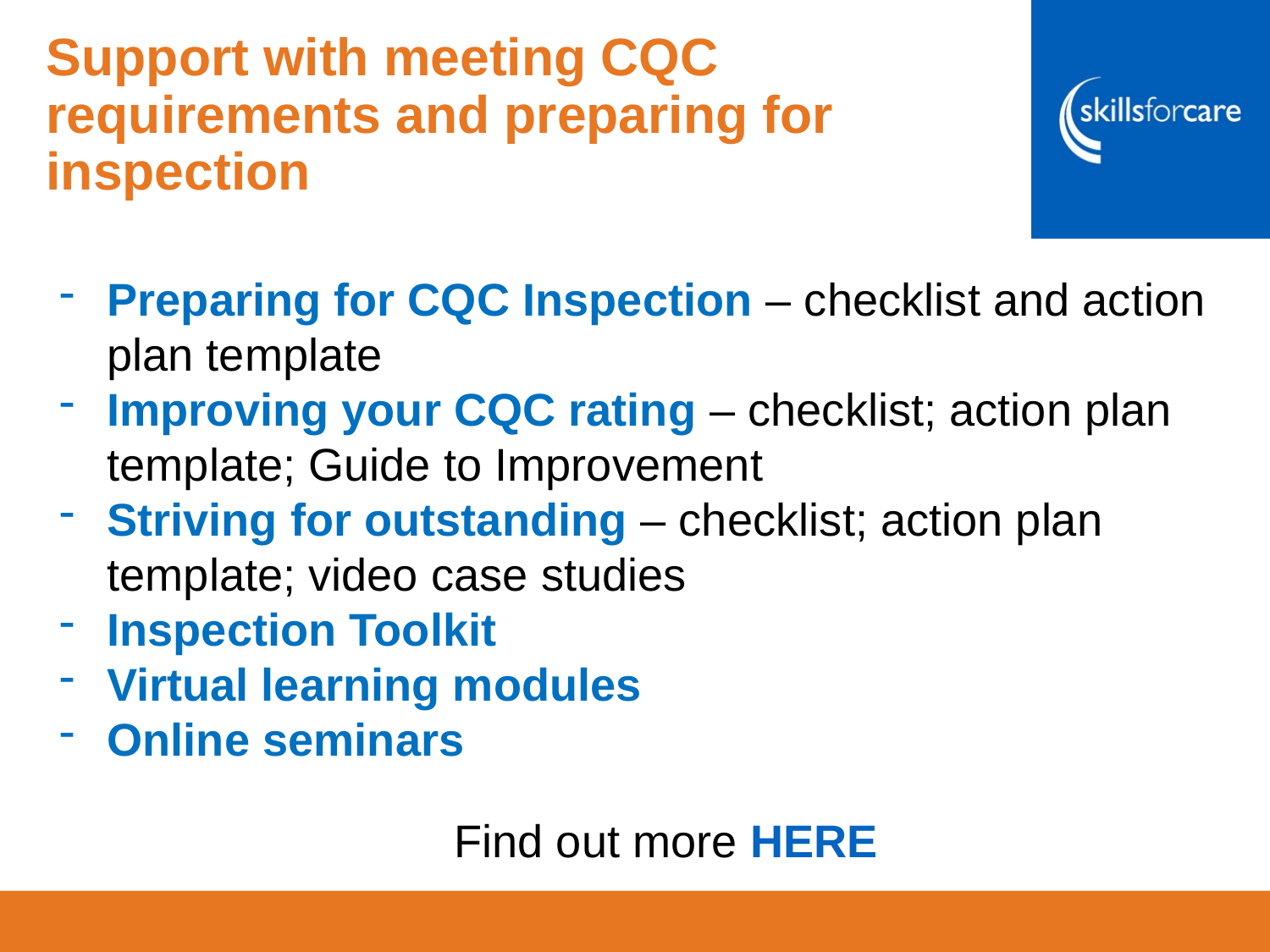

# Support with meeting CQC requirements and preparing for inspection
Preparing for CQC Inspection – checklist and action plan template
Improving your CQC rating – checklist; action plan template; Guide to Improvement
Striving for outstanding – checklist; action plan template; video case studies
Inspection Toolkit
Virtual learning modules
Online seminars

Find out more HERE